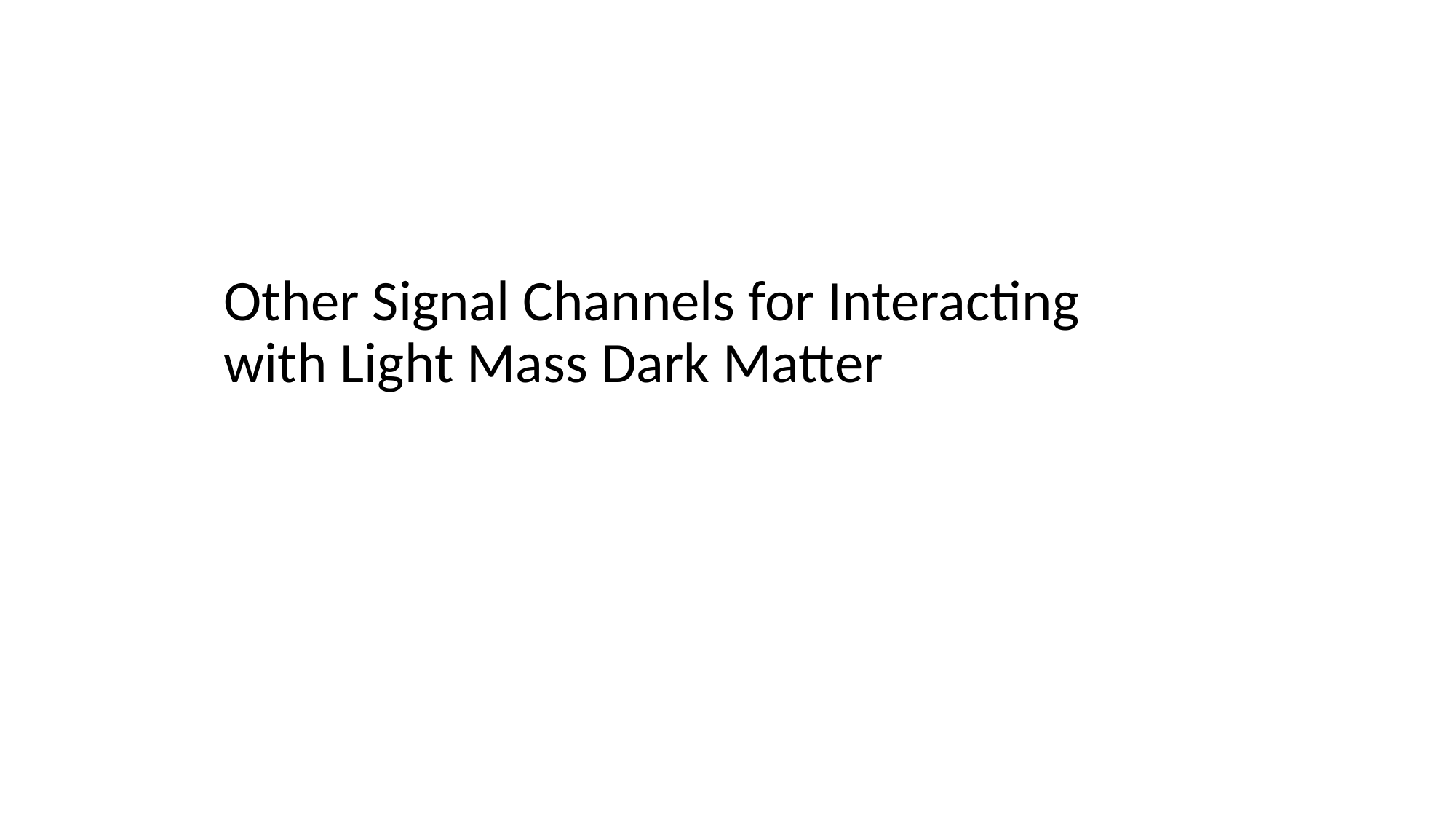

# Other Signal Channels for Interacting with Light Mass Dark Matter